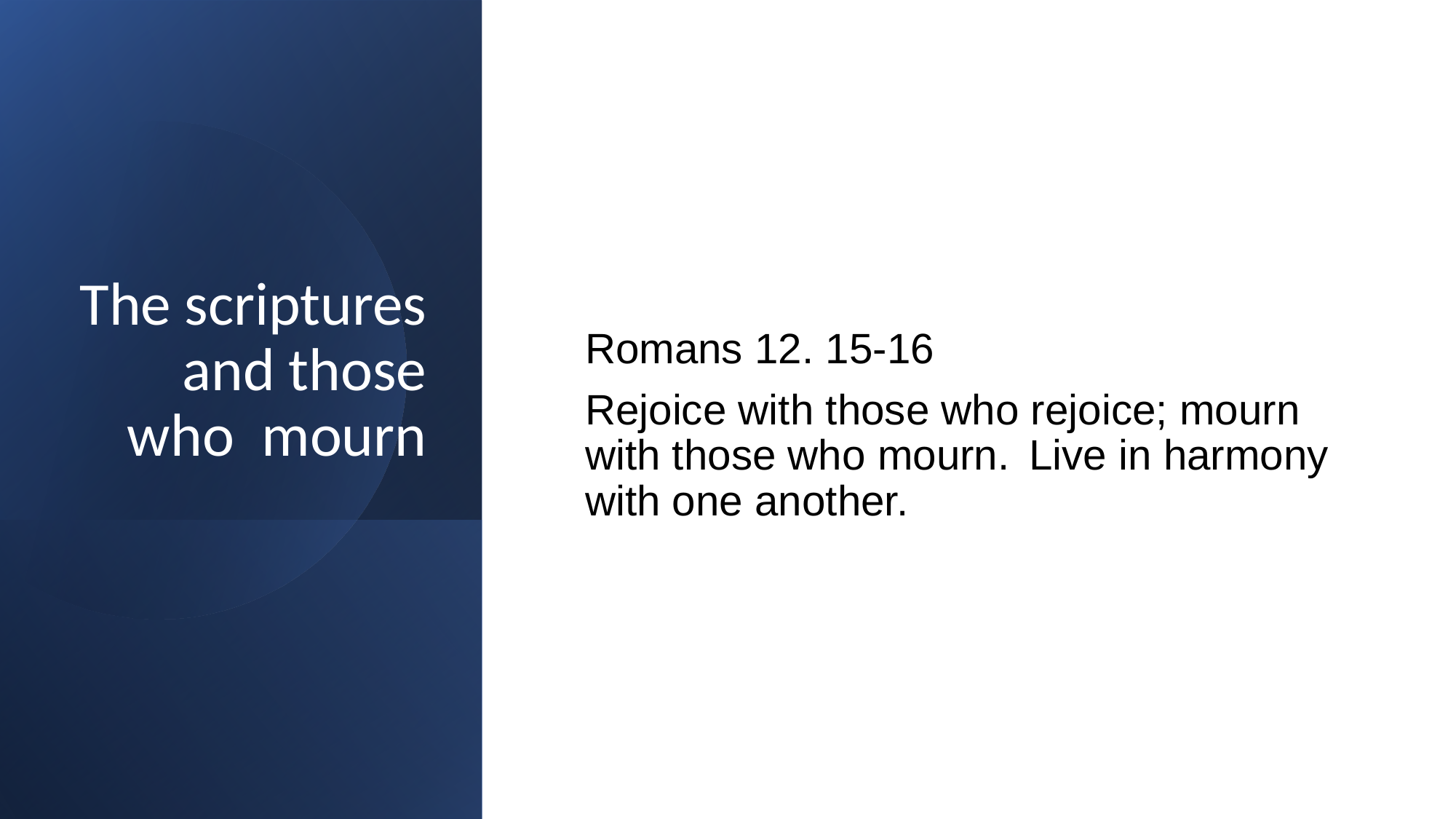

# The scriptures and those who  mourn
Romans 12. 15-16
Rejoice with those who rejoice; mourn with those who mourn.  Live in harmony with one another.